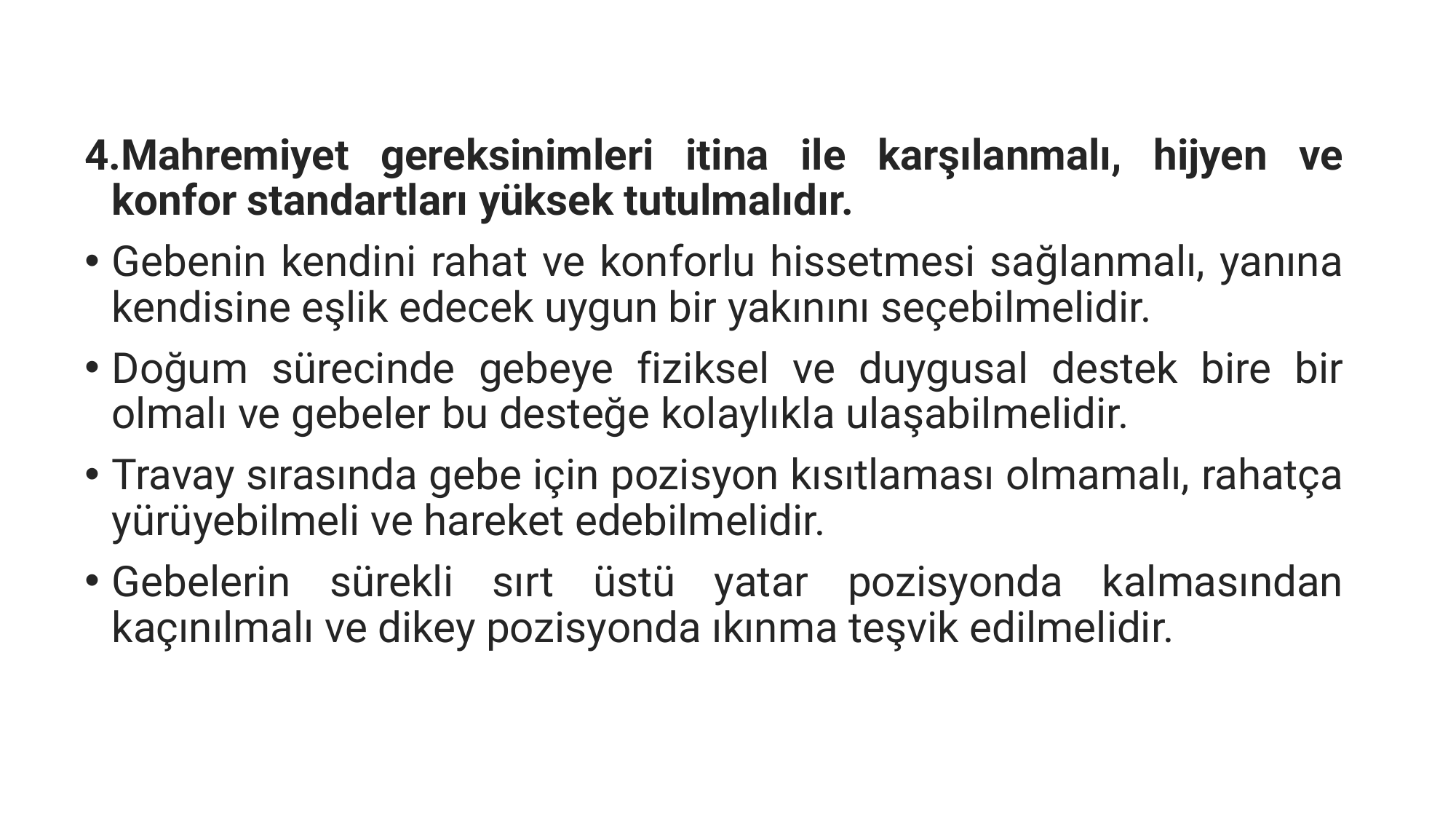

Mahremiyet gereksinimleri itina ile karşılanmalı, hijyen ve konfor standartları yüksek tutulmalıdır.
Gebenin kendini rahat ve konforlu hissetmesi sağlanmalı, yanına kendisine eşlik edecek uygun bir yakınını seçebilmelidir.
Doğum sürecinde gebeye fiziksel ve duygusal destek bire bir olmalı ve gebeler bu desteğe kolaylıkla ulaşabilmelidir.
Travay sırasında gebe için pozisyon kısıtlaması olmamalı, rahatça yürüyebilmeli ve hareket edebilmelidir.
Gebelerin sürekli sırt üstü yatar pozisyonda kalmasından kaçınılmalı ve dikey pozisyonda ıkınma teşvik edilmelidir.